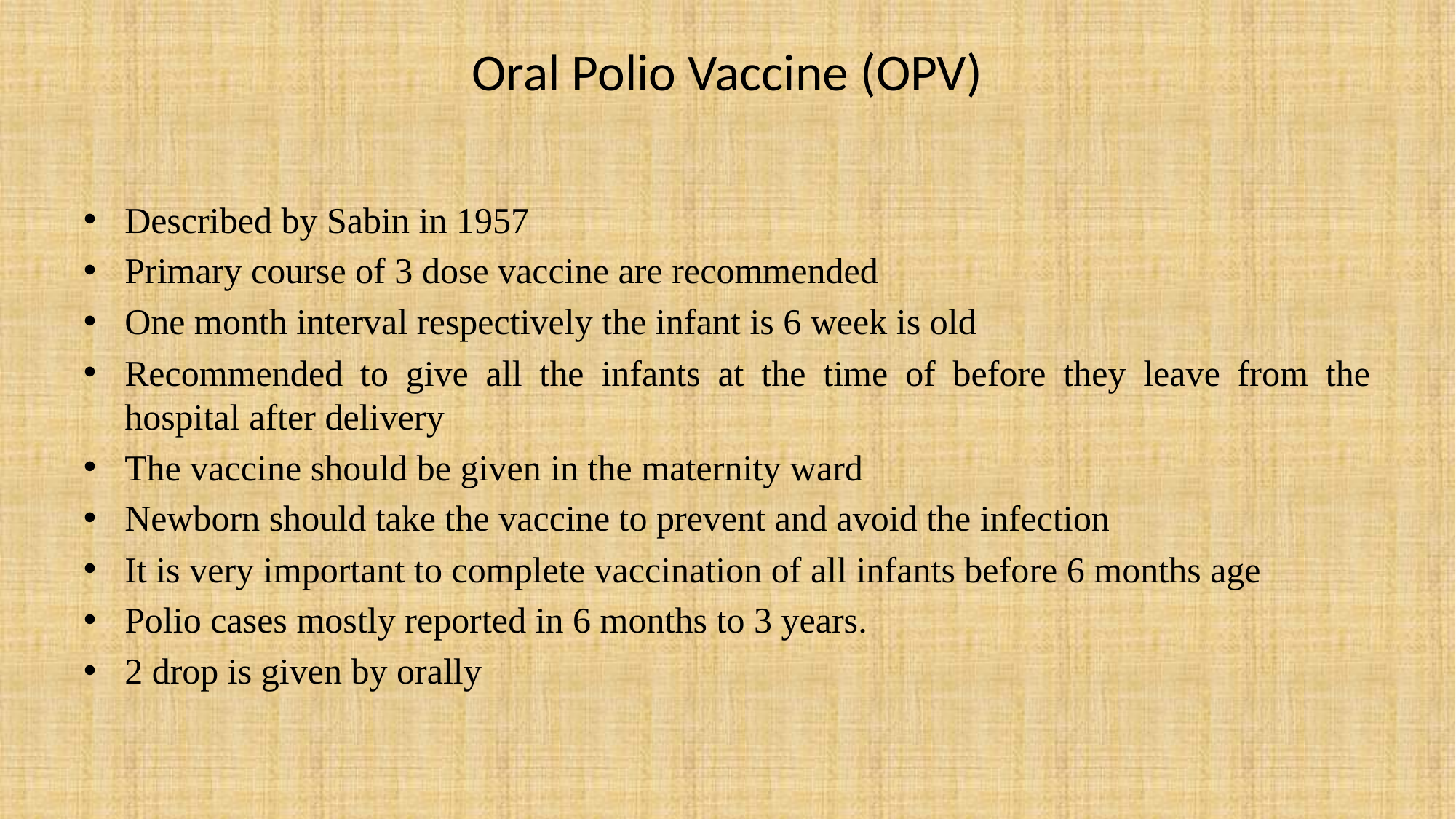

# Oral Polio Vaccine (OPV)
Described by Sabin in 1957
Primary course of 3 dose vaccine are recommended
One month interval respectively the infant is 6 week is old
Recommended to give all the infants at the time of before they leave from the hospital after delivery
The vaccine should be given in the maternity ward
Newborn should take the vaccine to prevent and avoid the infection
It is very important to complete vaccination of all infants before 6 months age
Polio cases mostly reported in 6 months to 3 years.
2 drop is given by orally